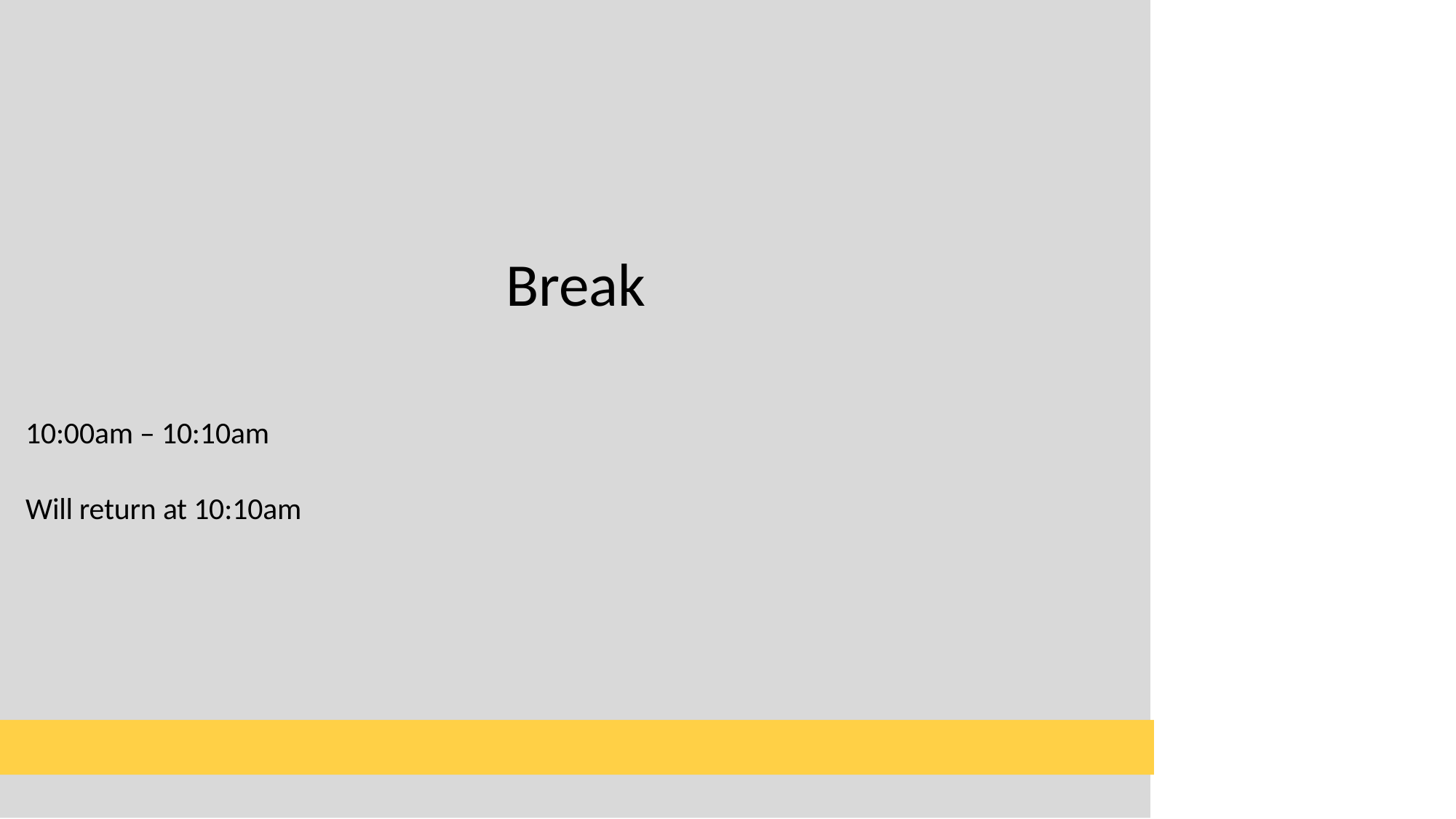

# Break
10:00am – 10:10am

Will return at 10:10am